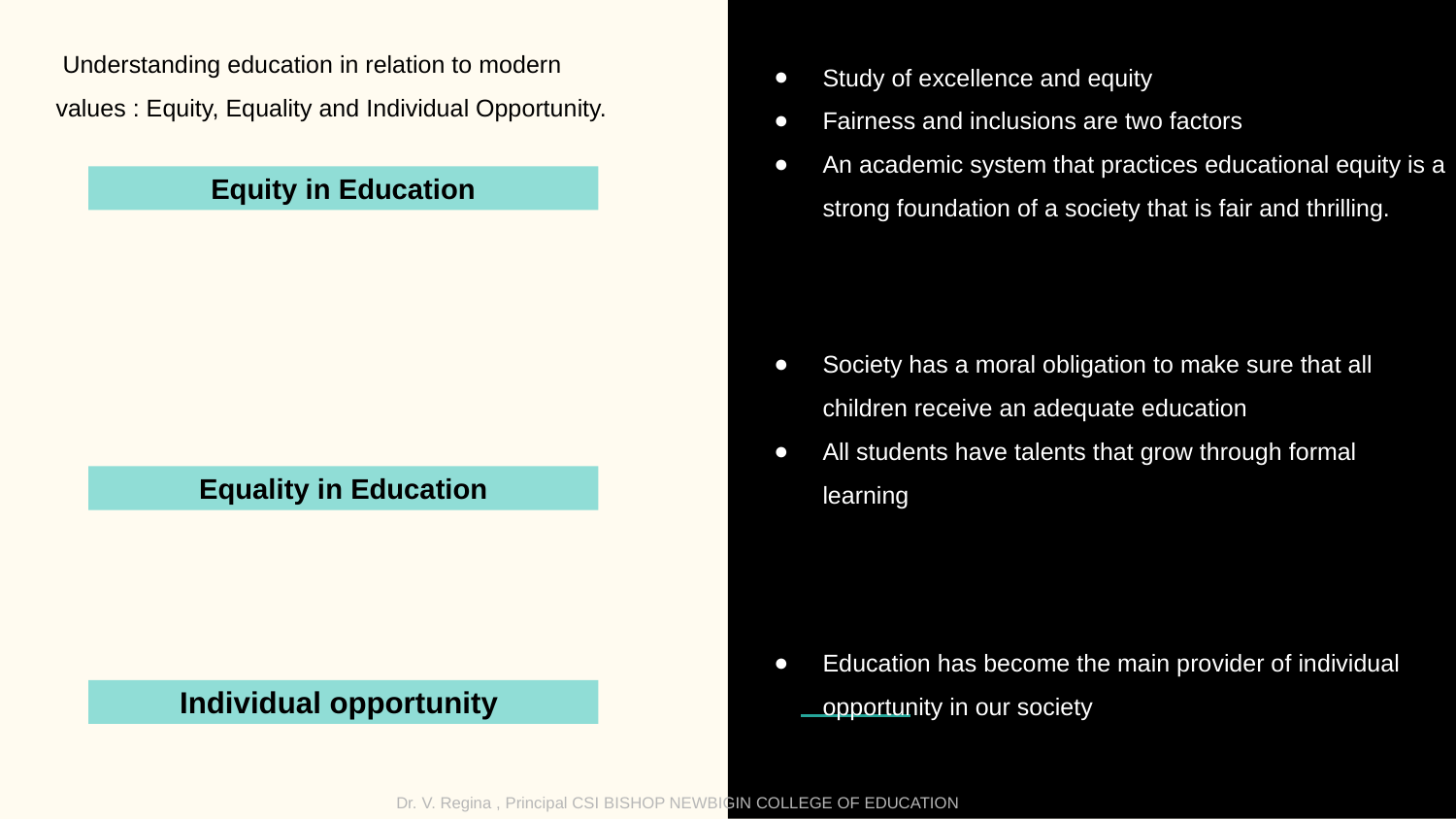

Understanding education in relation to modern values : Equity, Equality and Individual Opportunity.
Study of excellence and equity
Fairness and inclusions are two factors
An academic system that practices educational equity is a strong foundation of a society that is fair and thrilling.
Equity in Education
Society has a moral obligation to make sure that all children receive an adequate education
All students have talents that grow through formal learning
Equality in Education
Education has become the main provider of individual opportunity in our society

Individual opportunity
Dr. V. Regina , Principal CSI BISHOP NEWBIGIN COLLEGE OF EDUCATION